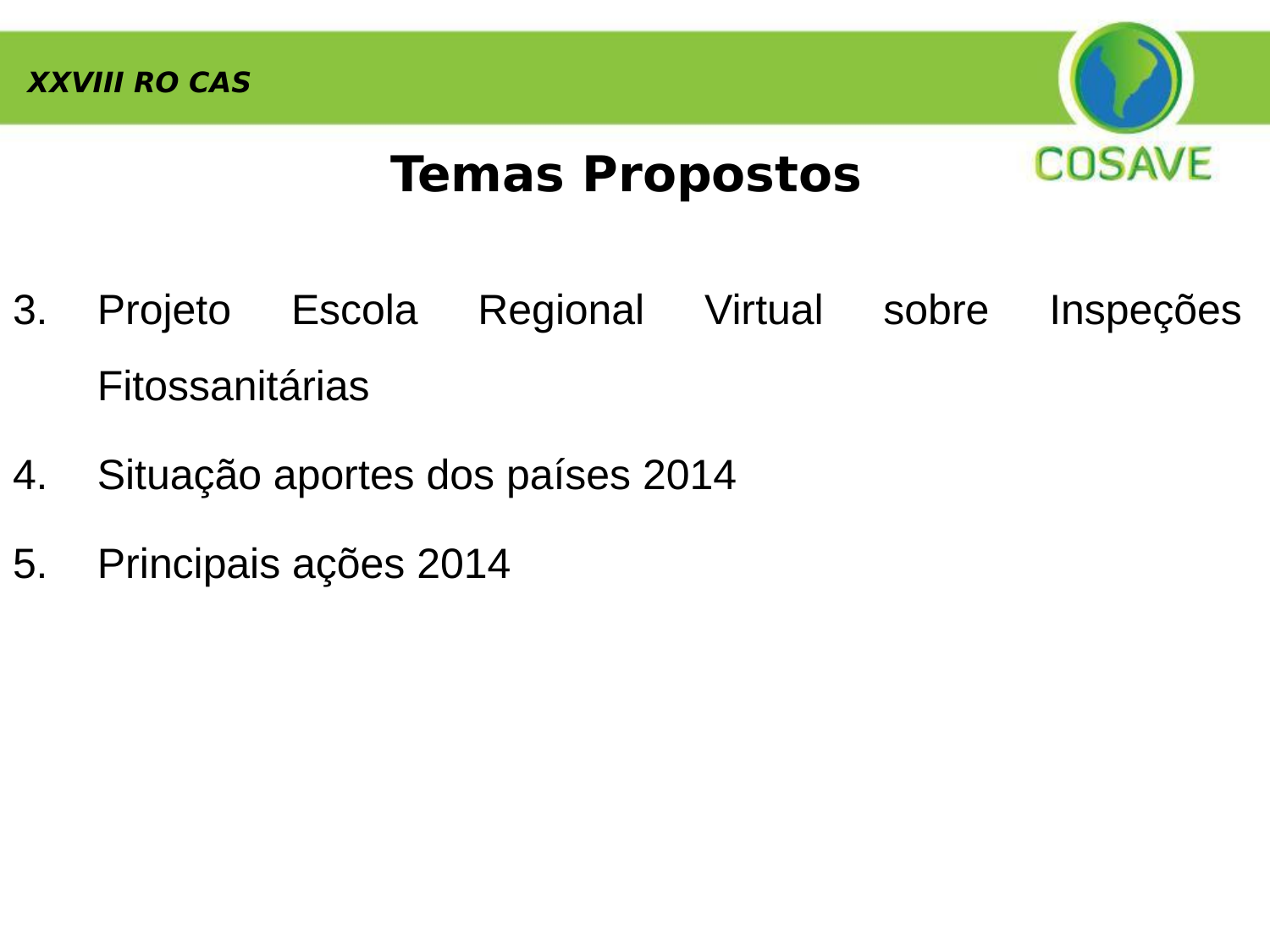

XXVIII RO CAS
Temas Propostos
Projeto Escola Regional Virtual sobre Inspeções Fitossanitárias
Situação aportes dos países 2014
Principais ações 2014